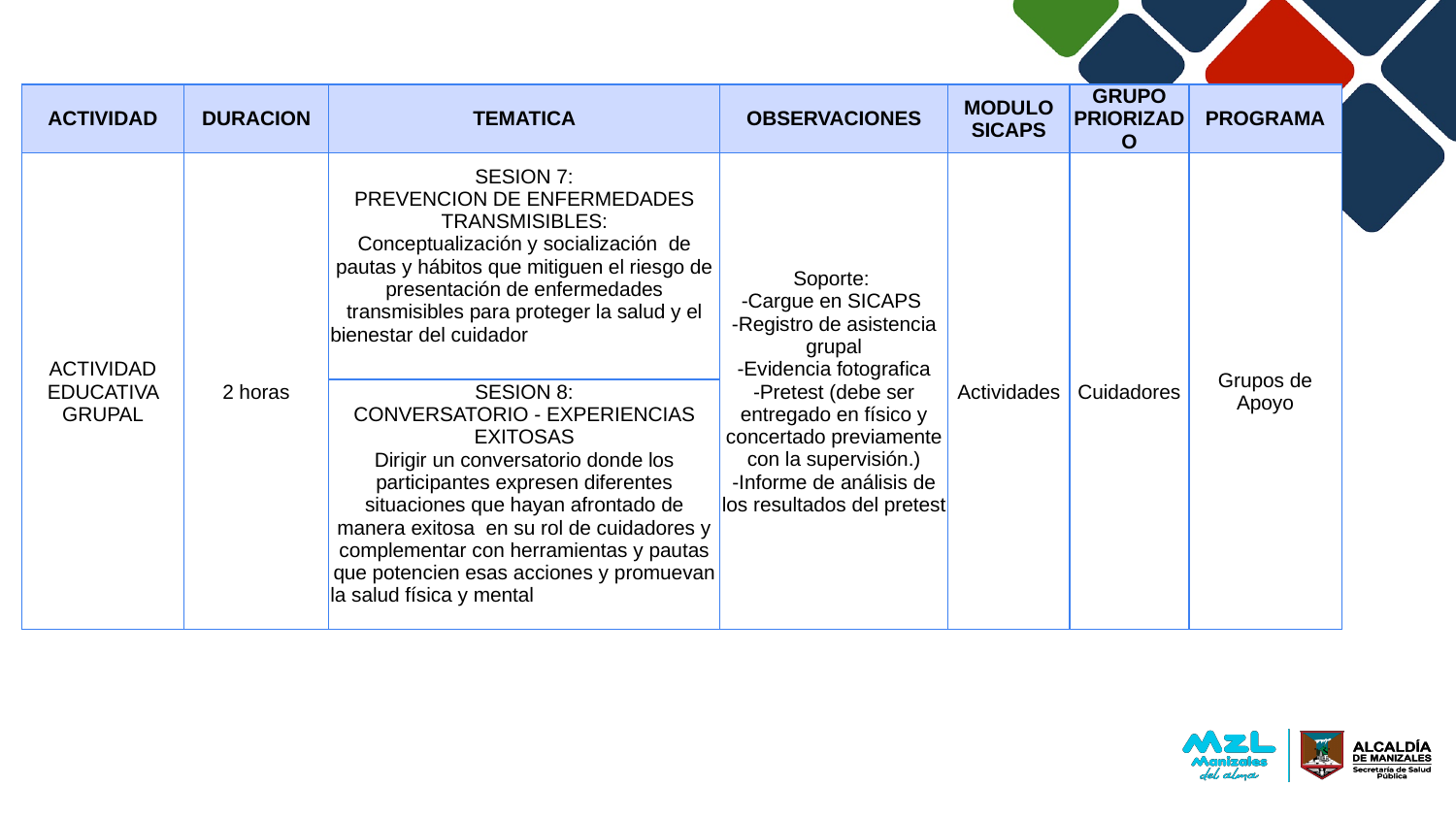

| ACTIVIDAD | DURACION | TEMATICA | OBSERVACIONES | MODULO SICAPS | GRUPO PRIORIZADO | PROGRAMA |
| --- | --- | --- | --- | --- | --- | --- |
| ACTIVIDAD EDUCATIVA GRUPAL | 2 horas | SESION 7: PREVENCION DE ENFERMEDADES TRANSMISIBLES: Conceptualización y socialización de pautas y hábitos que mitiguen el riesgo de presentación de enfermedades transmisibles para proteger la salud y el bienestar del cuidador | Soporte: -Cargue en SICAPS -Registro de asistencia grupal -Evidencia fotografica -Pretest (debe ser entregado en físico y concertado previamente con la supervisión.) -Informe de análisis de los resultados del pretest | Actividades | Cuidadores | Grupos de Apoyo |
|  |  | SESION 8: CONVERSATORIO - EXPERIENCIAS EXITOSAS Dirigir un conversatorio donde los participantes expresen diferentes situaciones que hayan afrontado de manera exitosa en su rol de cuidadores y complementar con herramientas y pautas que potencien esas acciones y promuevan la salud física y mental |  |  |  |  |